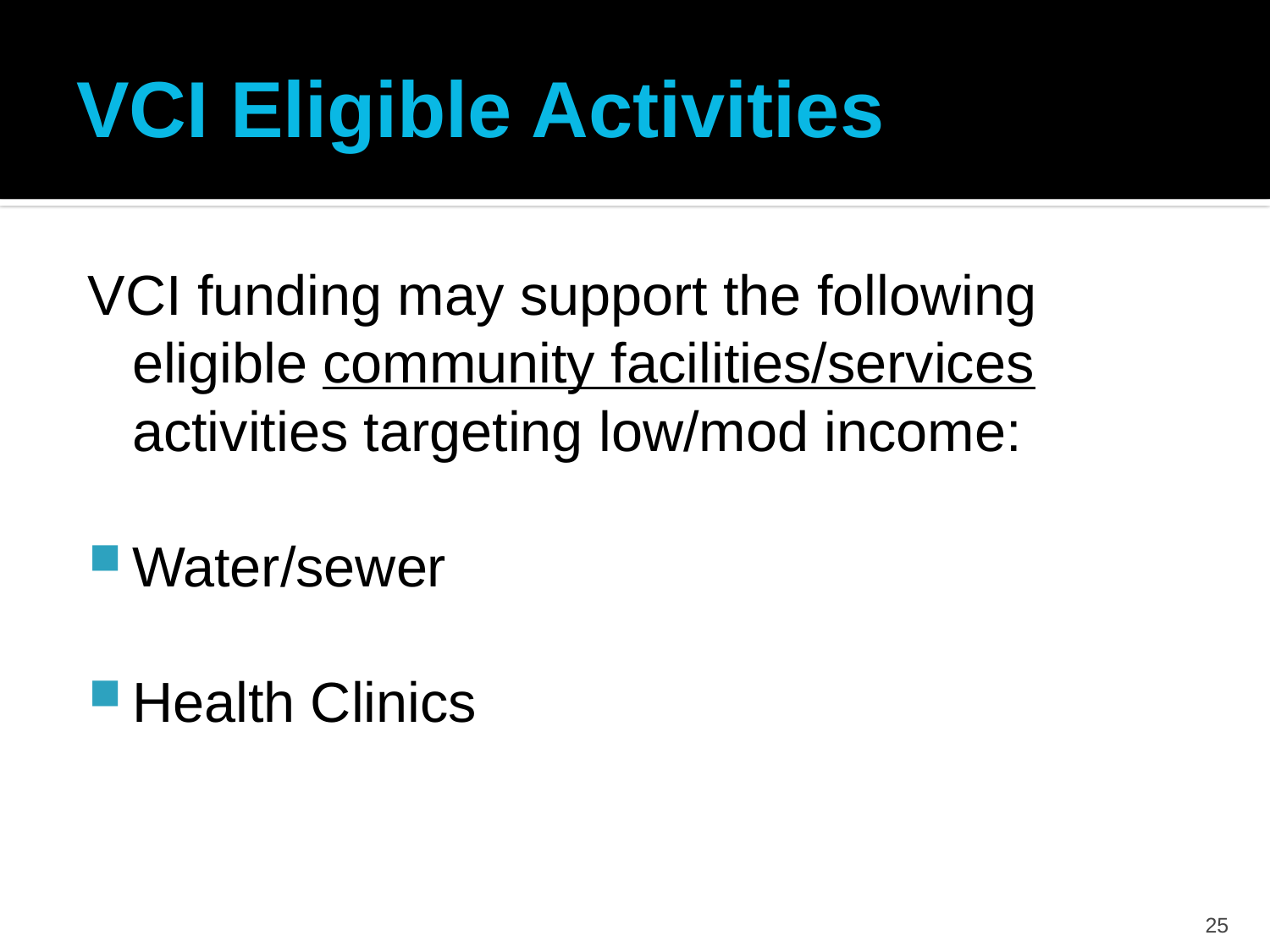

# VCI Eligible Activities
VCI funding may support the following eligible community facilities/services activities targeting low/mod income:

Water/sewer

Health Clinics

25